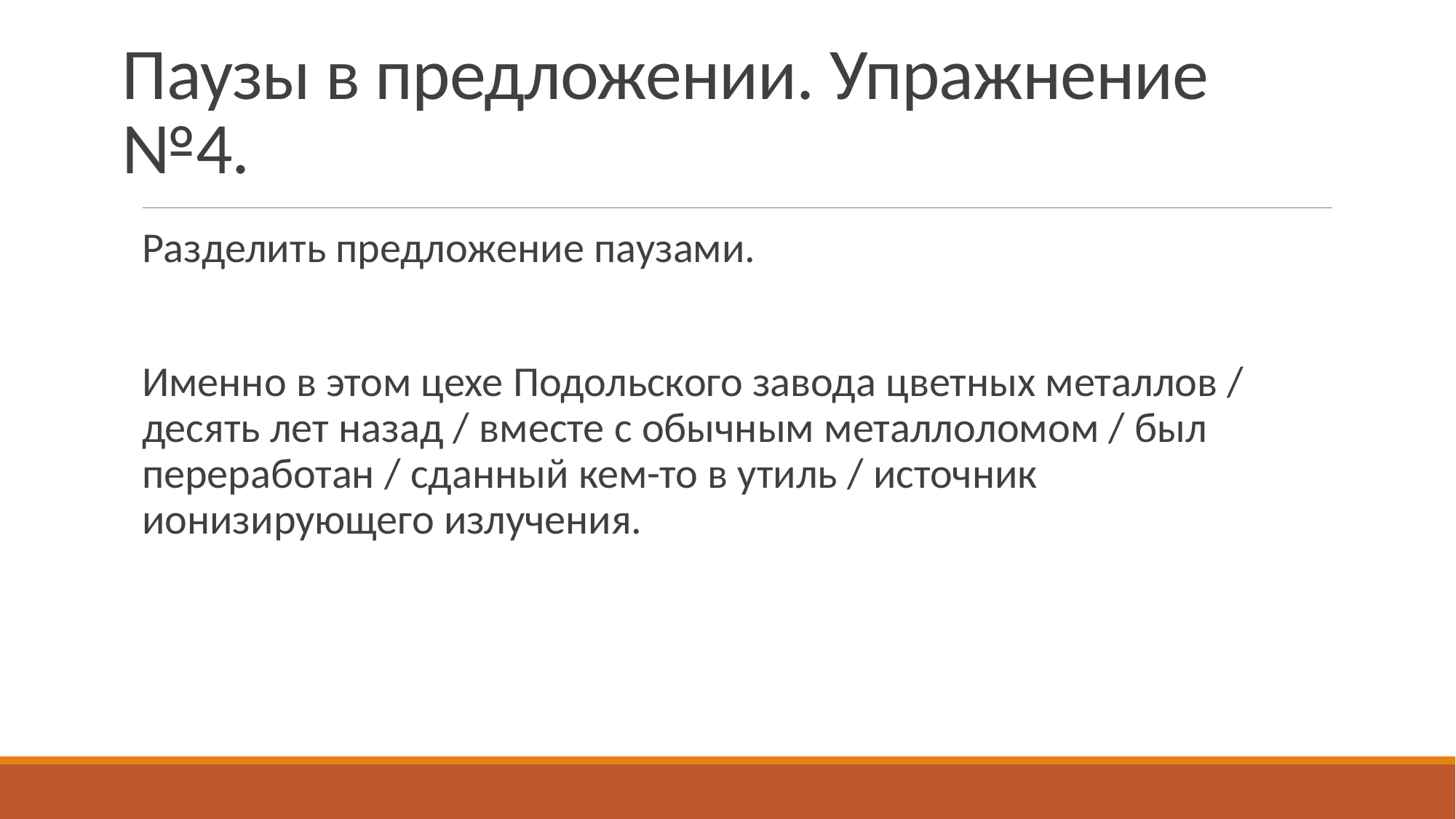

# Паузы в предложении. Упражнение №4.
Разделить предложение паузами.

Именно в этом цехе Подольского завода цветных металлов / десять лет назад / вместе с обычным металлоломом / был переработан / сданный кем-то в утиль / источник ионизирующего излучения.